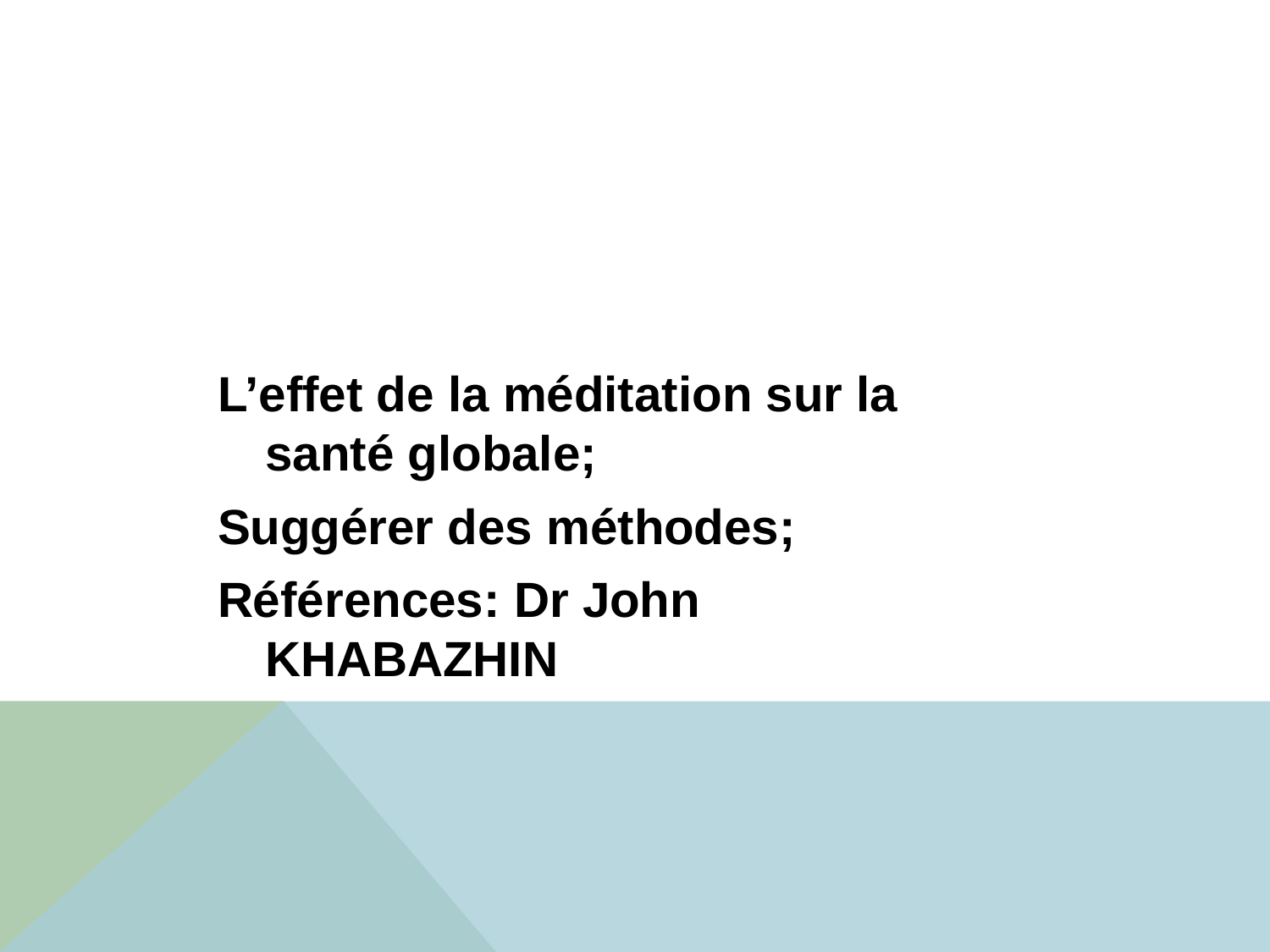

L’effet de la méditation sur la santé globale;
Suggérer des méthodes;
Références: Dr John KHABAZHIN